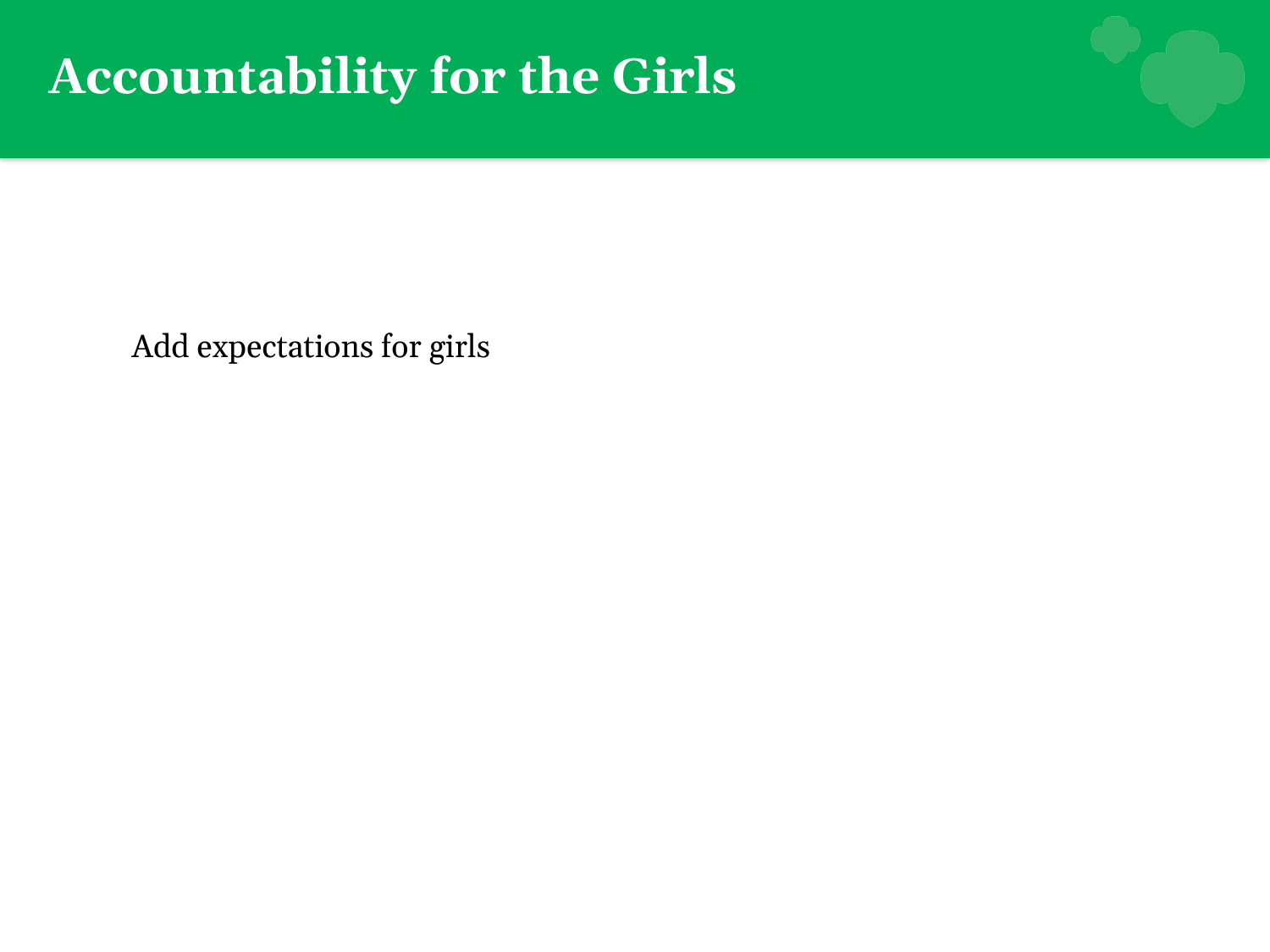

# Accountability for the Girls
Add expectations for girls